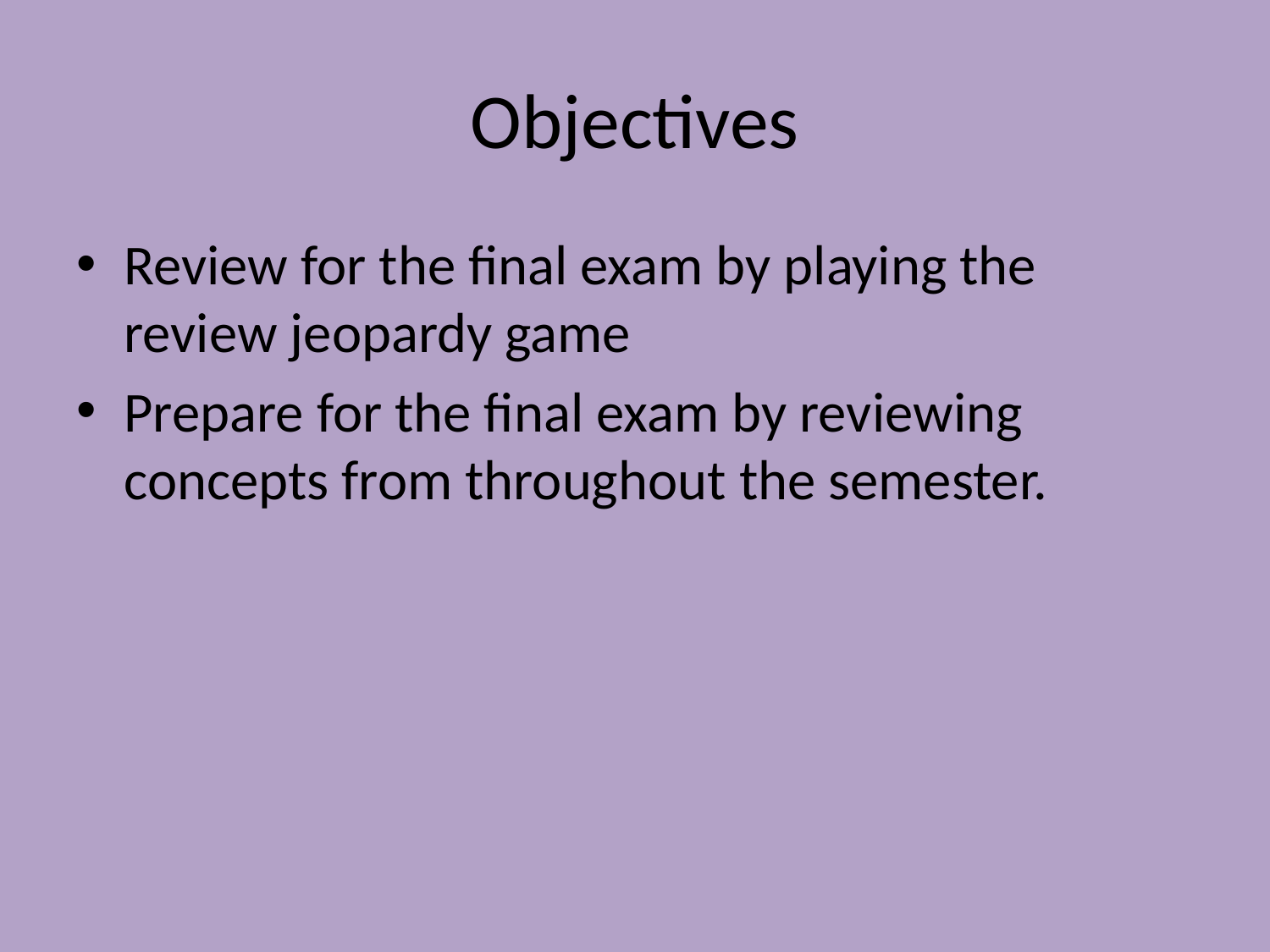

# Objectives
Review for the final exam by playing the review jeopardy game
Prepare for the final exam by reviewing concepts from throughout the semester.